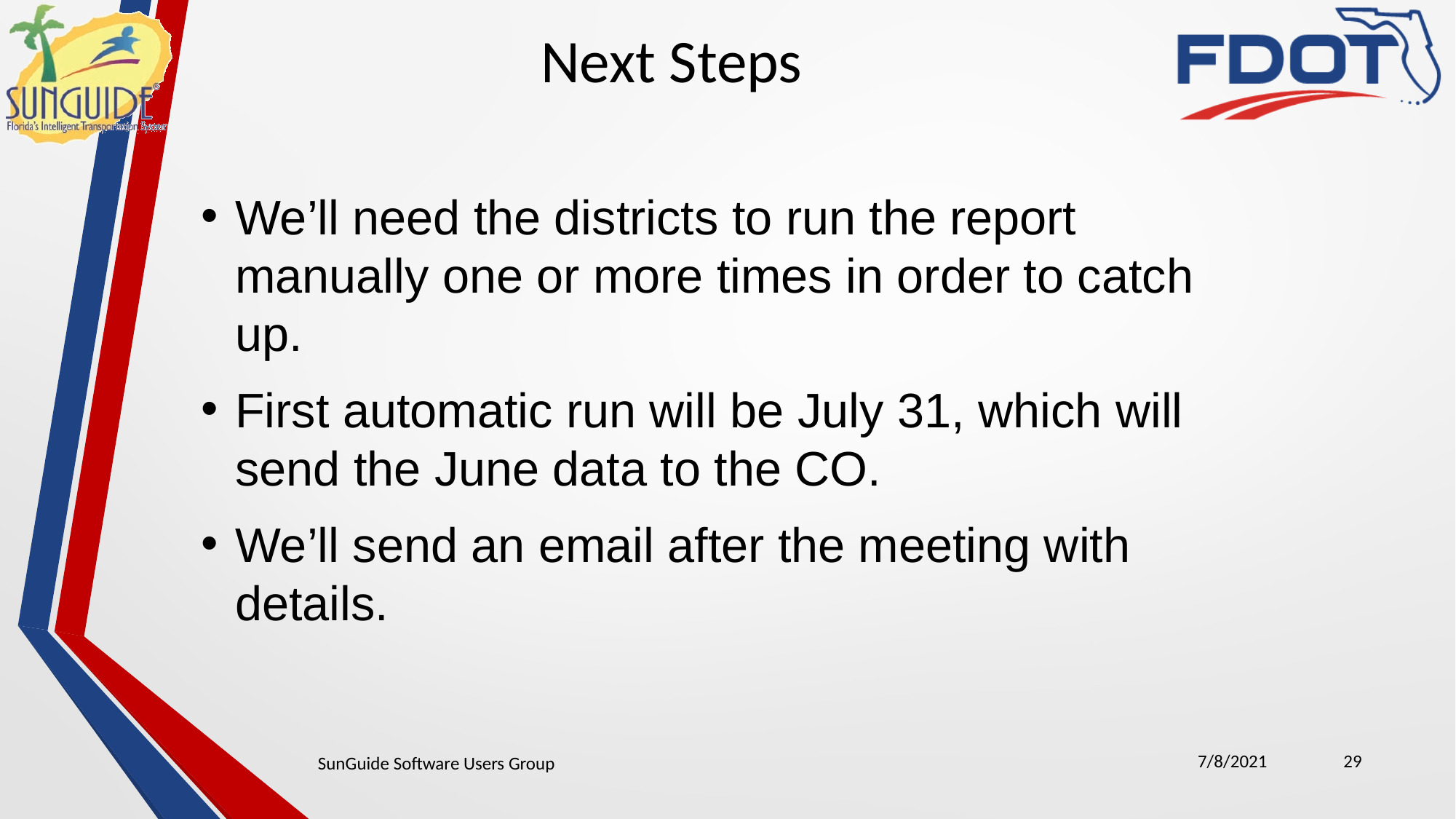

Next Steps
We’ll need the districts to run the report manually one or more times in order to catch up.
First automatic run will be July 31, which will send the June data to the CO.
We’ll send an email after the meeting with details.

7/8/2021
29
SunGuide Software Users Group